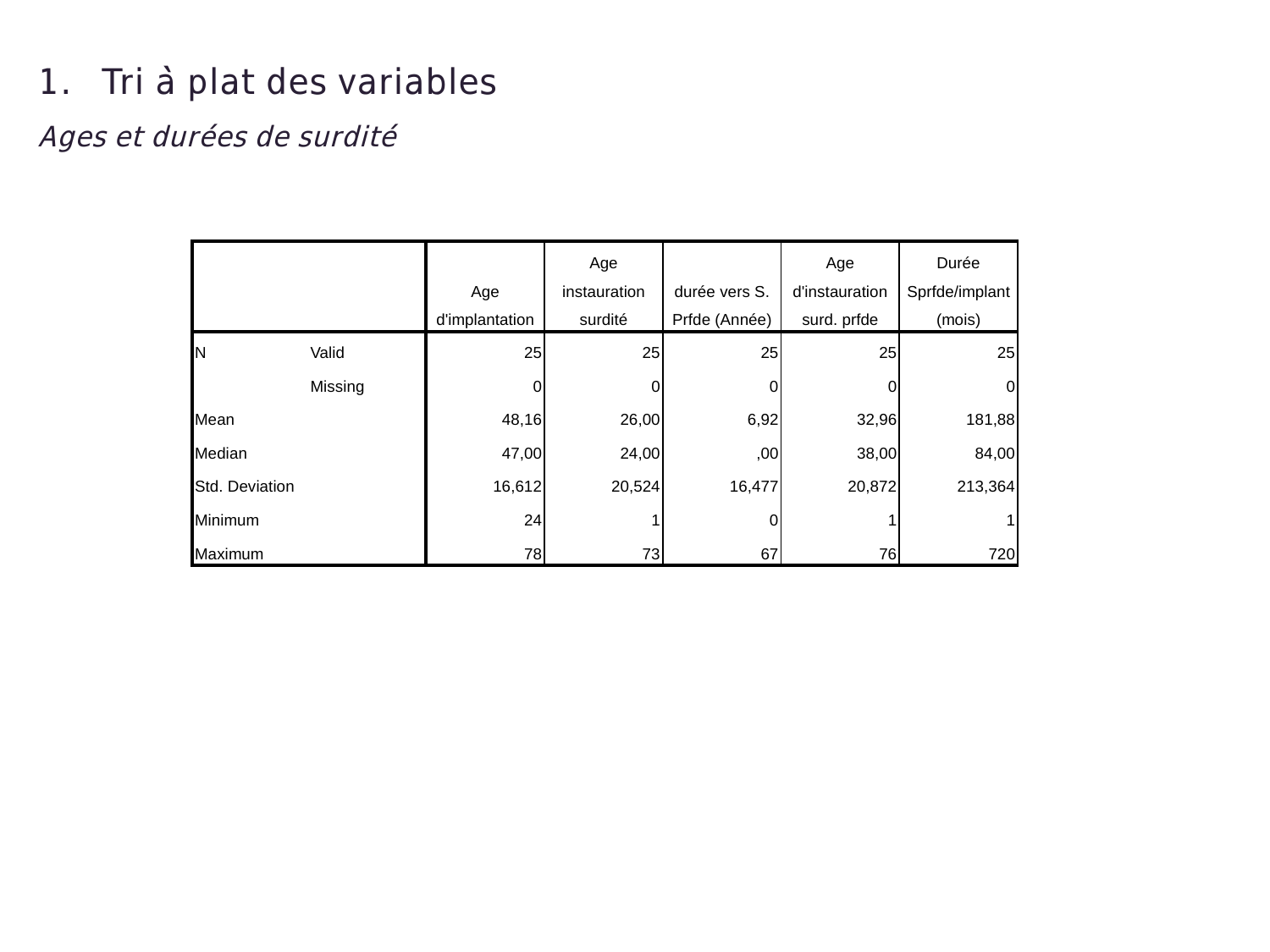

Tri à plat des variables
Ages et durées de surdité

|  |  | Age d'implantation | Age instauration surdité | durée vers S. Prfde (Année) | Age d'instauration surd. prfde | Durée Sprfde/implant (mois) |
| --- | --- | --- | --- | --- | --- | --- |
| N | Valid | 25 | 25 | 25 | 25 | 25 |
|  | Missing | 0 | 0 | 0 | 0 | 0 |
| Mean |  | 48,16 | 26,00 | 6,92 | 32,96 | 181,88 |
| Median |  | 47,00 | 24,00 | ,00 | 38,00 | 84,00 |
| Std. Deviation |  | 16,612 | 20,524 | 16,477 | 20,872 | 213,364 |
| Minimum |  | 24 | 1 | 0 | 1 | 1 |
| Maximum |  | 78 | 73 | 67 | 76 | 720 |